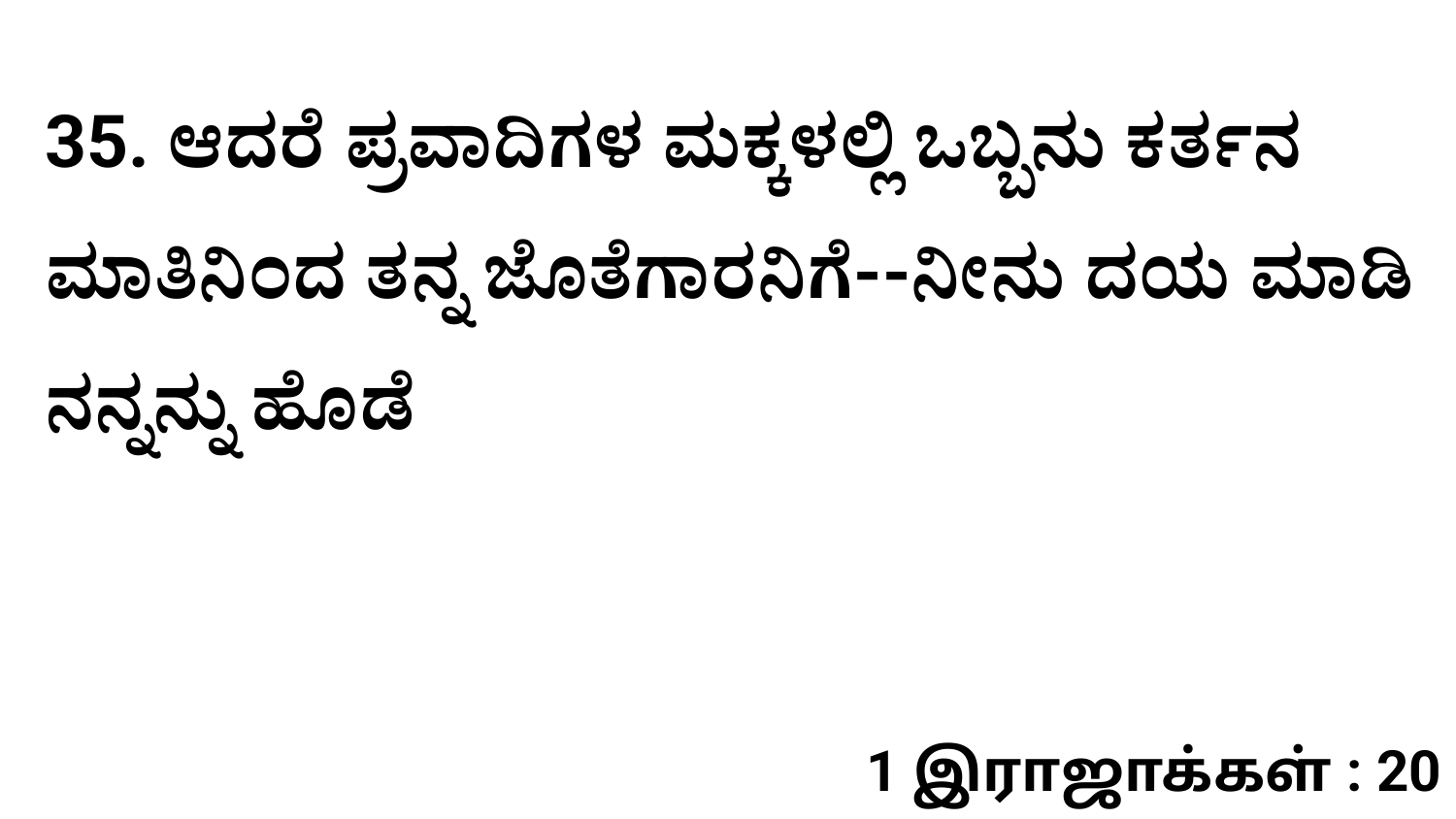

35. ಆದರೆ ಪ್ರವಾದಿಗಳ ಮಕ್ಕಳಲ್ಲಿ ಒಬ್ಬನು ಕರ್ತನ ಮಾತಿನಿಂದ ತನ್ನ ಜೊತೆಗಾರನಿಗೆ--ನೀನು ದಯ ಮಾಡಿ ನನ್ನನ್ನು ಹೊಡೆ
1 இராஜாக்கள் : 20